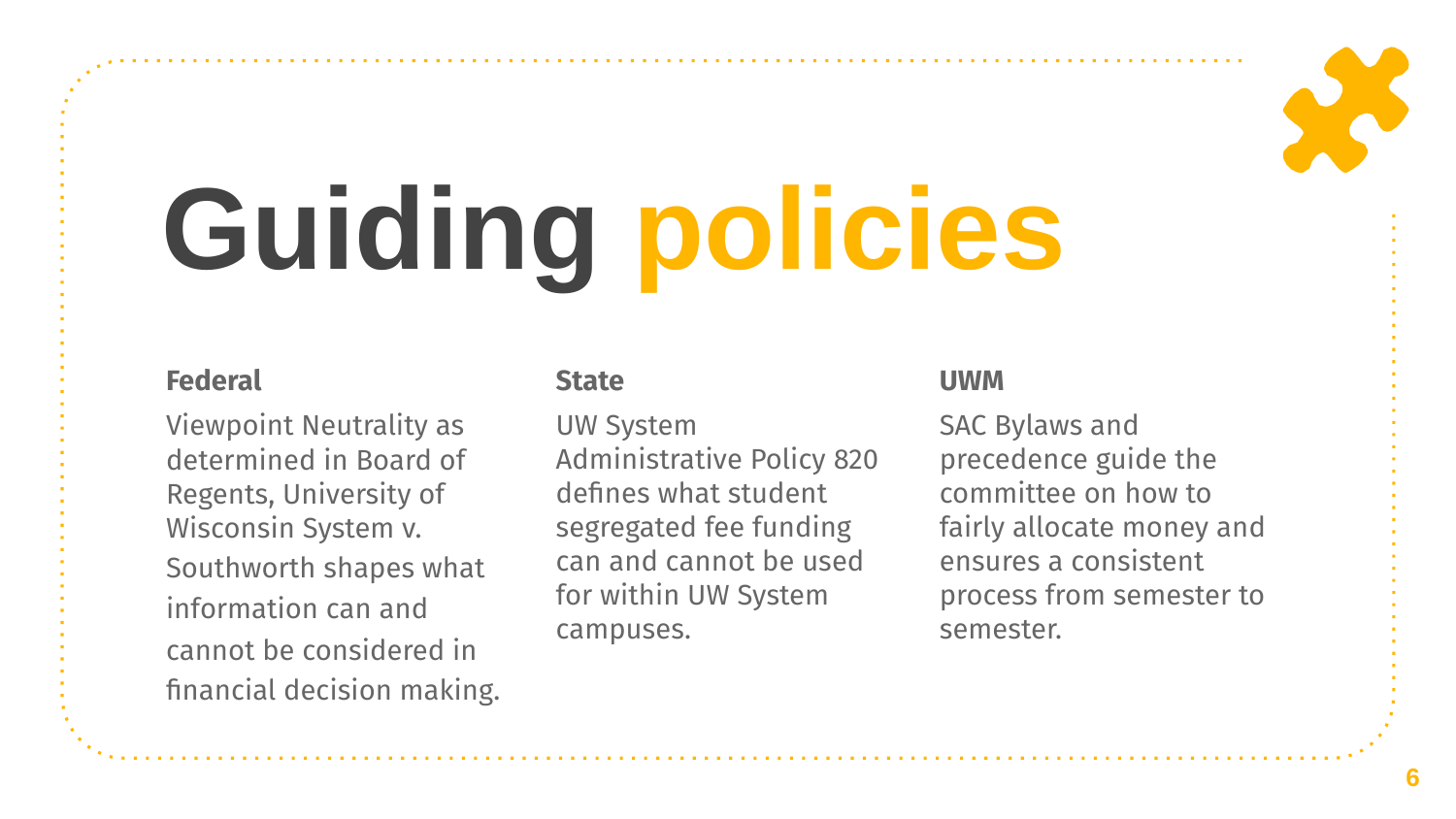

# Guiding policies
State
UW System  Administrative Policy 820  defines what student  segregated fee funding  can and cannot be used  for within UW System  campuses.
UWM
SAC Bylaws and  precedence guide the  committee on how to  fairly allocate money and  ensures a consistent  process from semester to  semester.
Federal
Viewpoint Neutrality as  determined in Board of  Regents, University of  Wisconsin System v.
Southworth shapes what
information can and
cannot be considered in  financial decision making.
6